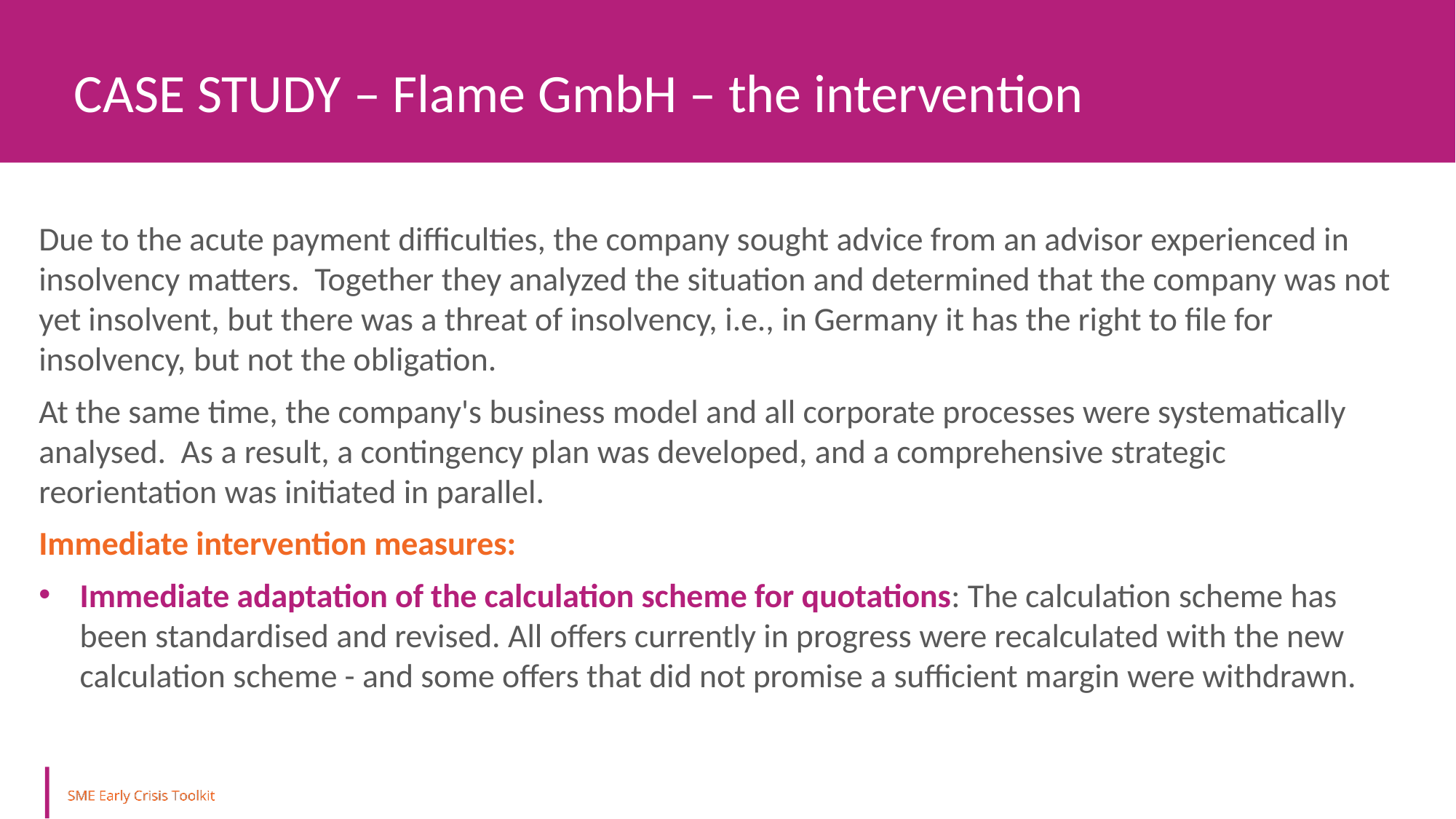

CASE STUDY – Flame GmbH – the intervention

Due to the acute payment difficulties, the company sought advice from an advisor experienced in insolvency matters.  Together they analyzed the situation and determined that the company was not yet insolvent, but there was a threat of insolvency, i.e., in Germany it has the right to file for insolvency, but not the obligation.
At the same time, the company's business model and all corporate processes were systematically analysed.  As a result, a contingency plan was developed, and a comprehensive strategic reorientation was initiated in parallel.
Immediate intervention measures:
Immediate adaptation of the calculation scheme for quotations: The calculation scheme has been standardised and revised. All offers currently in progress were recalculated with the new calculation scheme - and some offers that did not promise a sufficient margin were withdrawn.